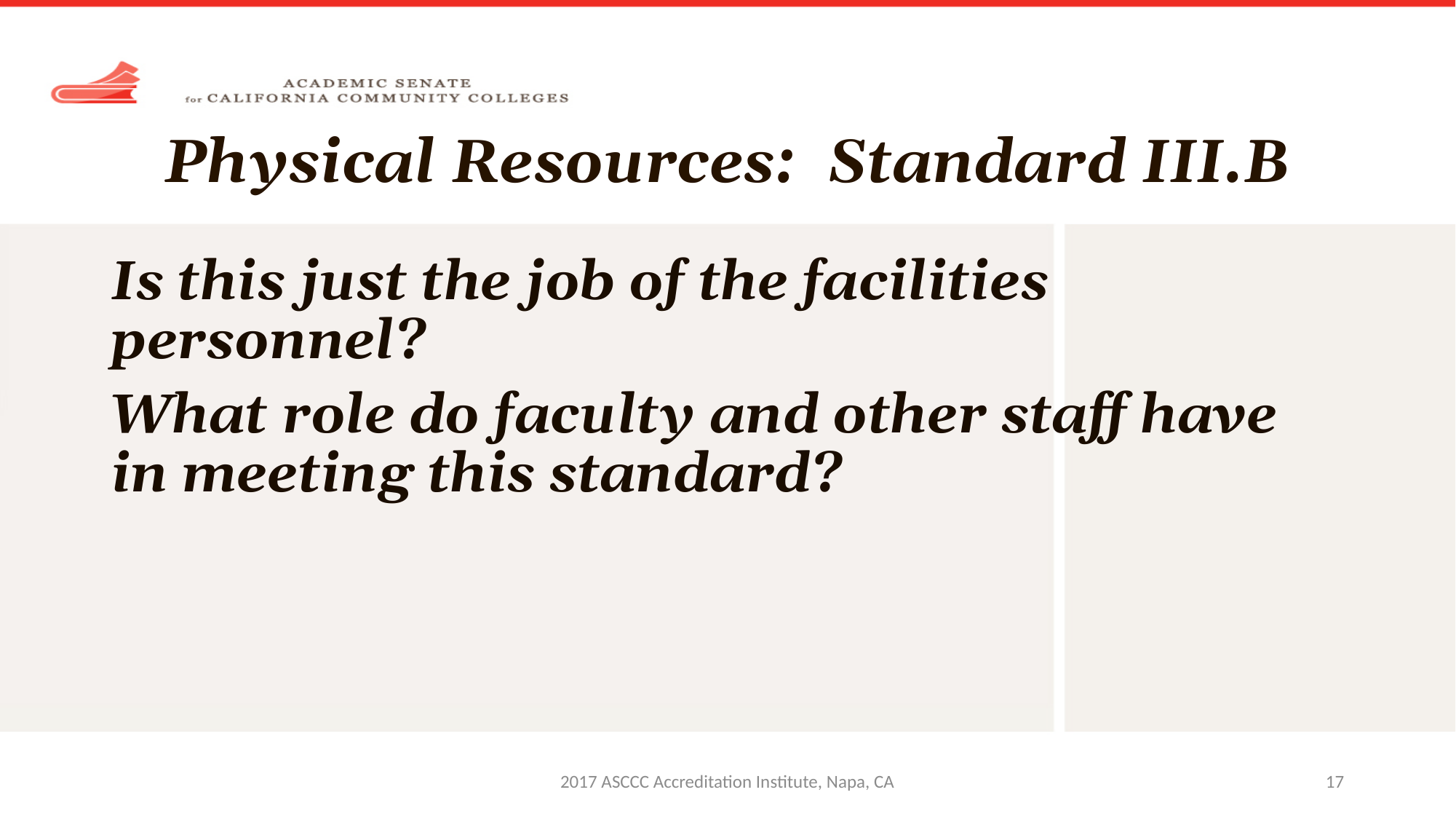

# Physical Resources:  Standard III.B
Is this just the job of the facilities personnel?
What role do faculty and other staff have in meeting this standard?
2017 ASCCC Accreditation Institute, Napa, CA
17